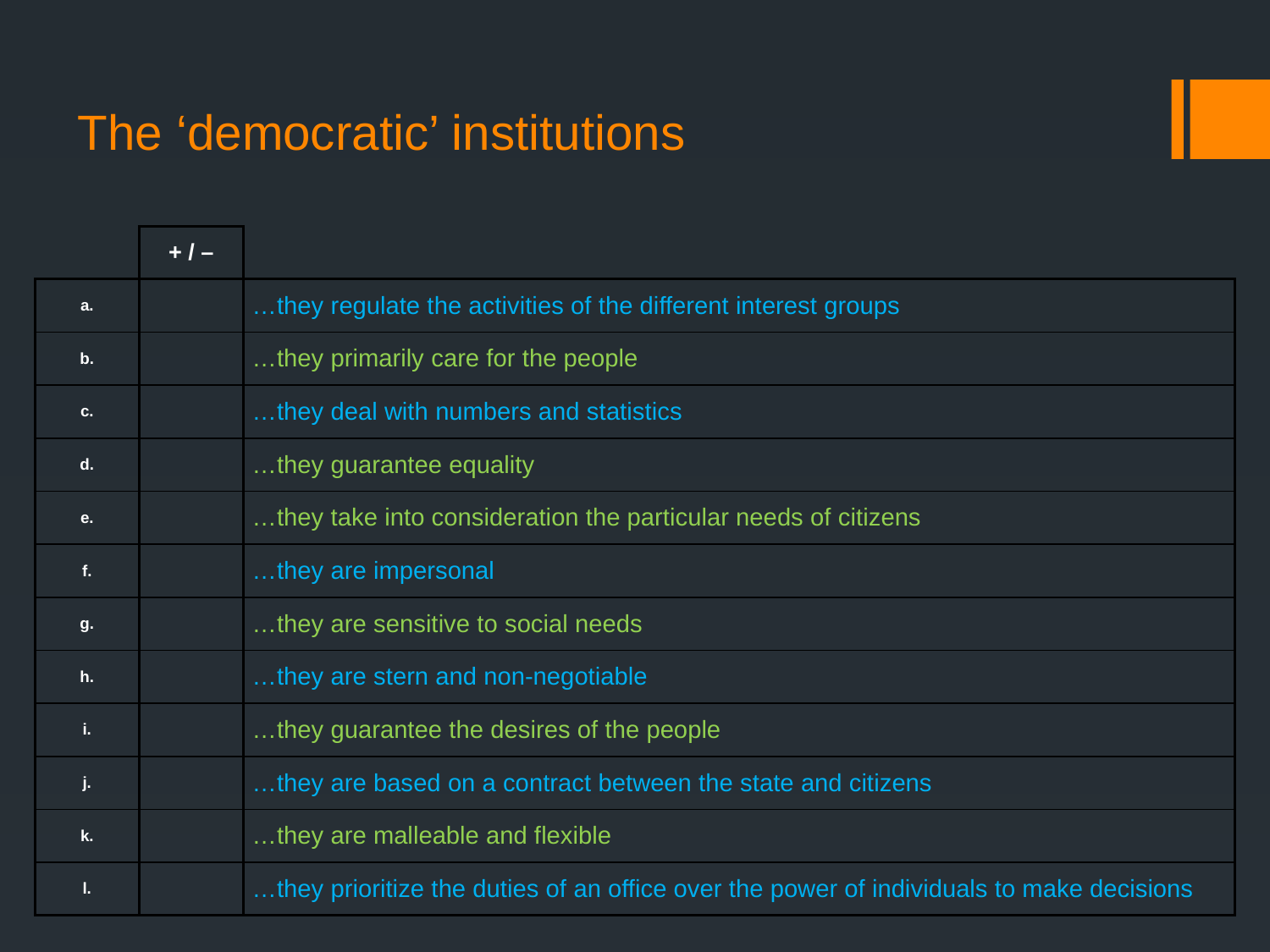

# The ‘democratic’ institutions
|  | + / – |  |
| --- | --- | --- |
| a. |  | …they regulate the activities of the different interest groups |
| b. |  | …they primarily care for the people |
| c. |  | …they deal with numbers and statistics |
| d. |  | …they guarantee equality |
| e. |  | …they take into consideration the particular needs of citizens |
| f. |  | …they are impersonal |
| g. |  | …they are sensitive to social needs |
| h. |  | …they are stern and non-negotiable |
| i. |  | …they guarantee the desires of the people |
| j. |  | …they are based on a contract between the state and citizens |
| k. |  | …they are malleable and flexible |
| l. |  | …they prioritize the duties of an office over the power of individuals to make decisions |